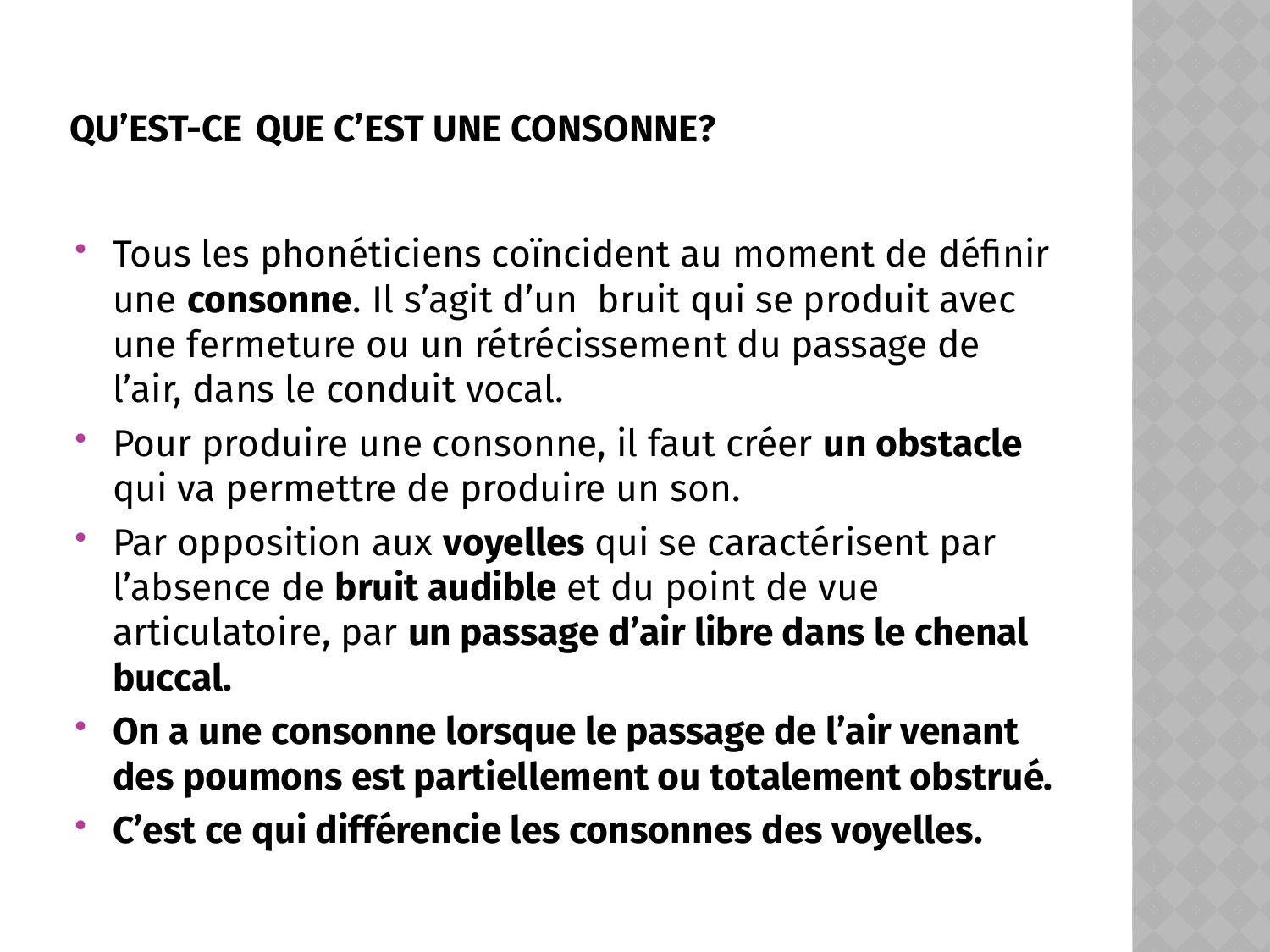

# QU’EST-CE QUE C’EST UNE CONSONNE?
Tous les phonéticiens coïncident au moment de définir une consonne. Il s’agit d’un  bruit qui se produit avec une fermeture ou un rétrécissement du passage de l’air, dans le conduit vocal.
Pour produire une consonne, il faut créer un obstacle qui va permettre de produire un son.
Par opposition aux voyelles qui se caractérisent par l’absence de bruit audible et du point de vue articulatoire, par un passage d’air libre dans le chenal buccal.
On a une consonne lorsque le passage de l’air venant des poumons est partiellement ou totalement obstrué.
C’est ce qui différencie les consonnes des voyelles.